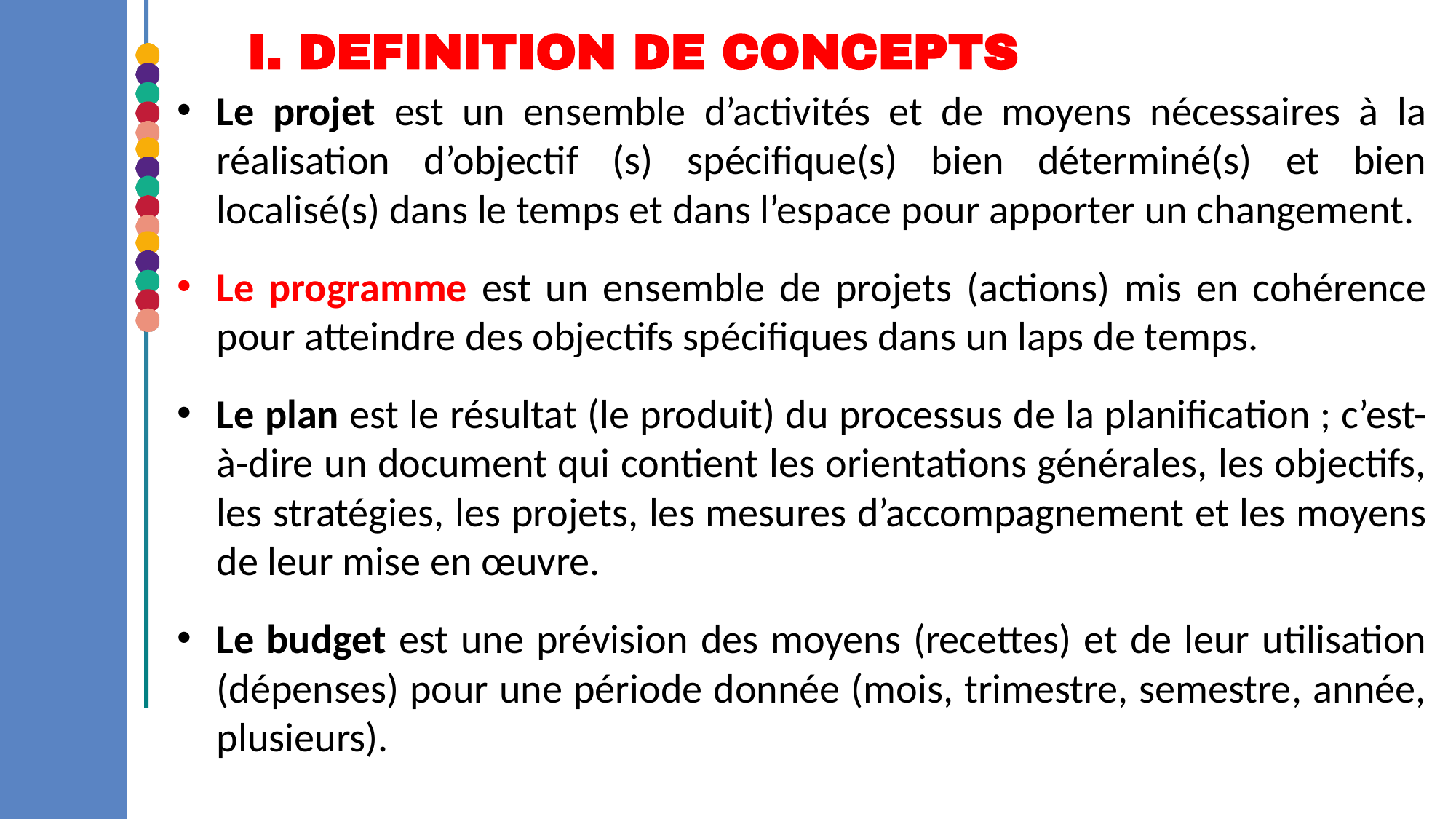

# I. DEFINITION DE CONCEPTS
Le projet est un ensemble d’activités et de moyens nécessaires à la réalisation d’objectif (s) spécifique(s) bien déterminé(s) et bien localisé(s) dans le temps et dans l’espace pour apporter un changement.
Le programme est un ensemble de projets (actions) mis en cohérence pour atteindre des objectifs spécifiques dans un laps de temps.
Le plan est le résultat (le produit) du processus de la planification ; c’est-à-dire un document qui contient les orientations générales, les objectifs, les stratégies, les projets, les mesures d’accompagnement et les moyens de leur mise en œuvre.
Le budget est une prévision des moyens (recettes) et de leur utilisation (dépenses) pour une période donnée (mois, trimestre, semestre, année, plusieurs).